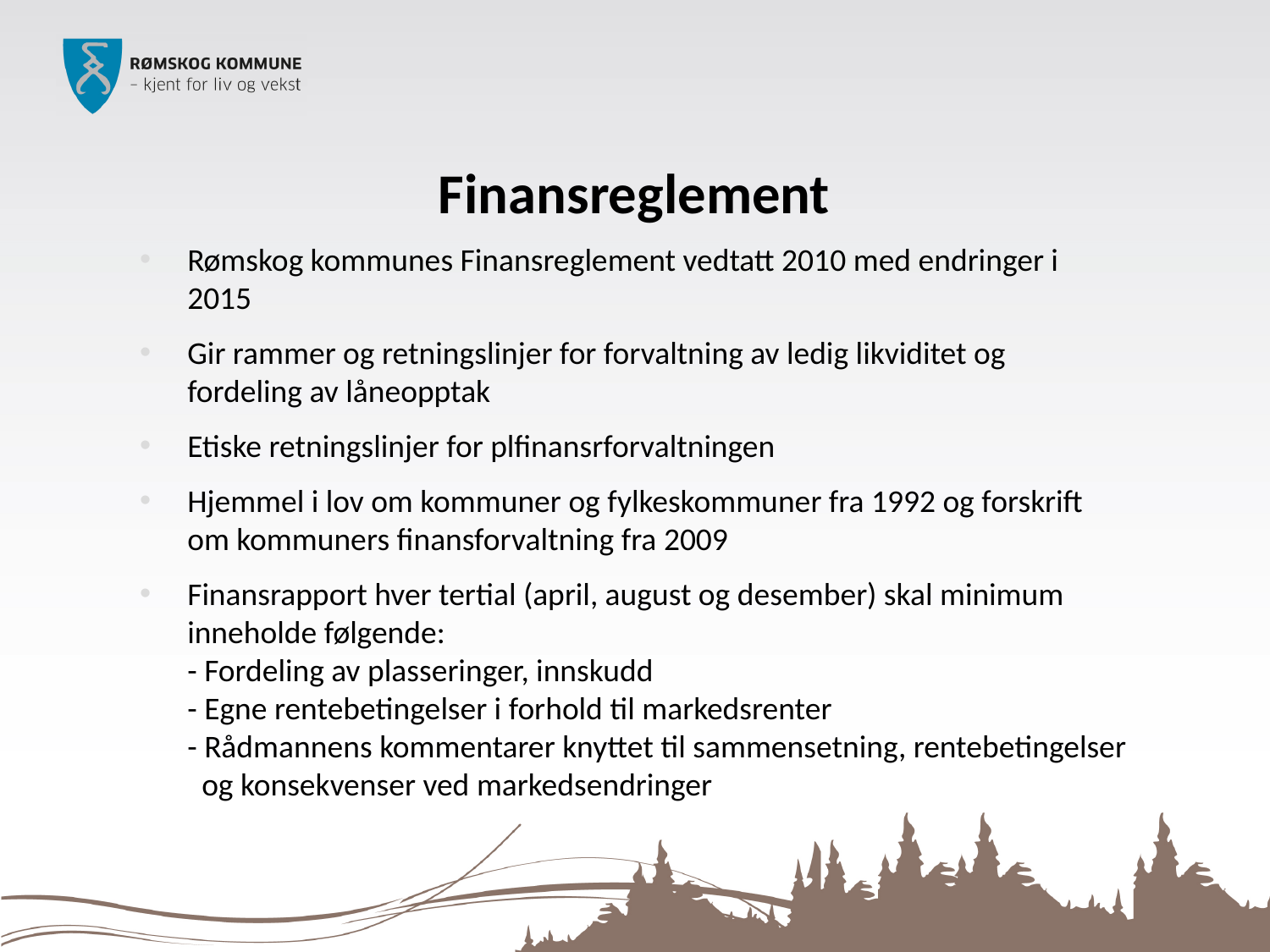

# Finansreglement
Rømskog kommunes Finansreglement vedtatt 2010 med endringer i 2015
Gir rammer og retningslinjer for forvaltning av ledig likviditet og fordeling av låneopptak
Etiske retningslinjer for plfinansrforvaltningen
Hjemmel i lov om kommuner og fylkeskommuner fra 1992 og forskrift om kommuners finansforvaltning fra 2009
Finansrapport hver tertial (april, august og desember) skal minimum inneholde følgende:
- Fordeling av plasseringer, innskudd
- Egne rentebetingelser i forhold til markedsrenter
- Rådmannens kommentarer knyttet til sammensetning, rentebetingelser
  og konsekvenser ved markedsendringer